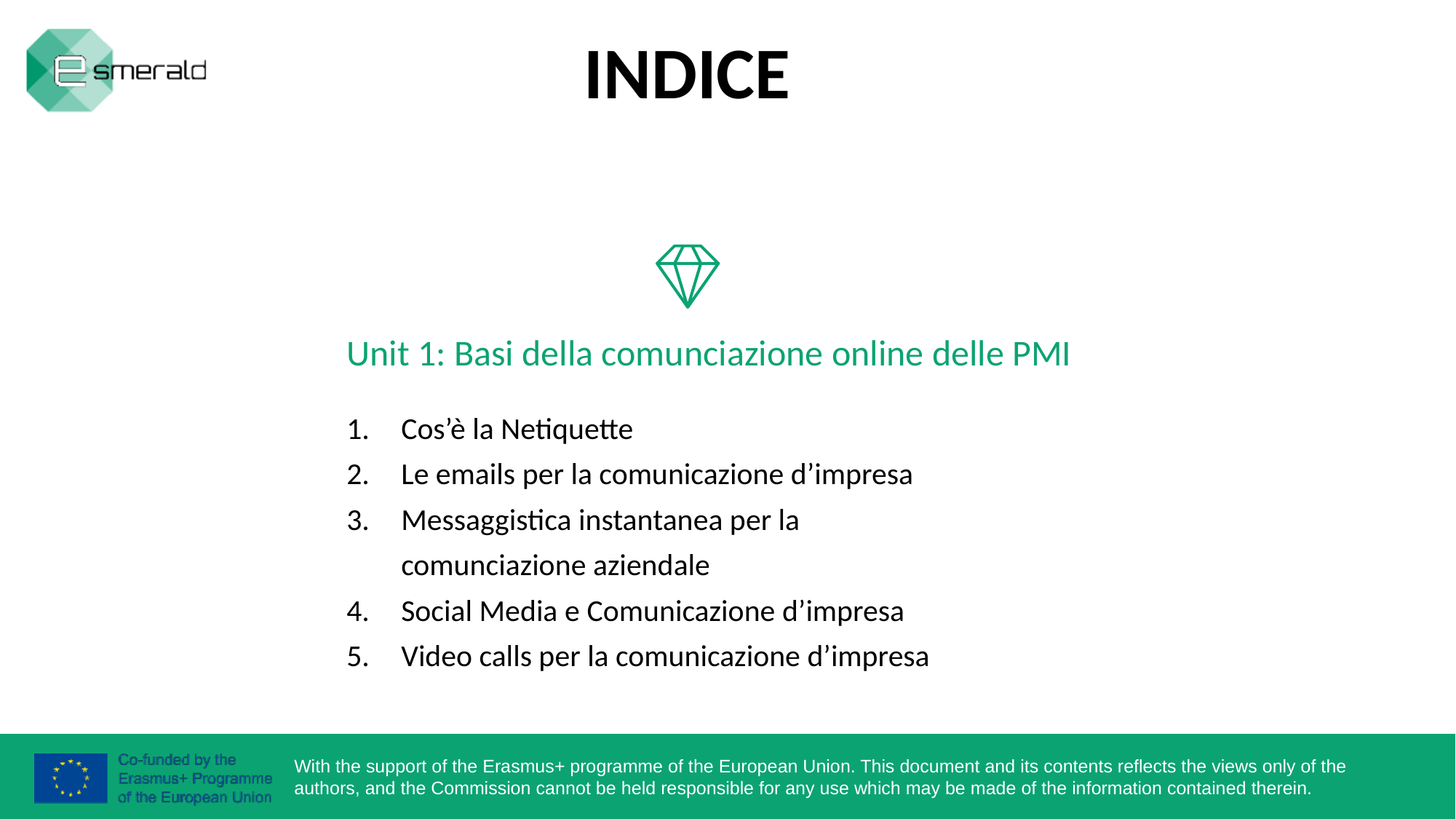

INDICE

Unit 1: Basi della comunciazione online delle PMI
Cos’è la Netiquette
Le emails per la comunicazione d’impresa
Messaggistica instantanea per la comunciazione aziendale
Social Media e Comunicazione d’impresa
Video calls per la comunicazione d’impresa